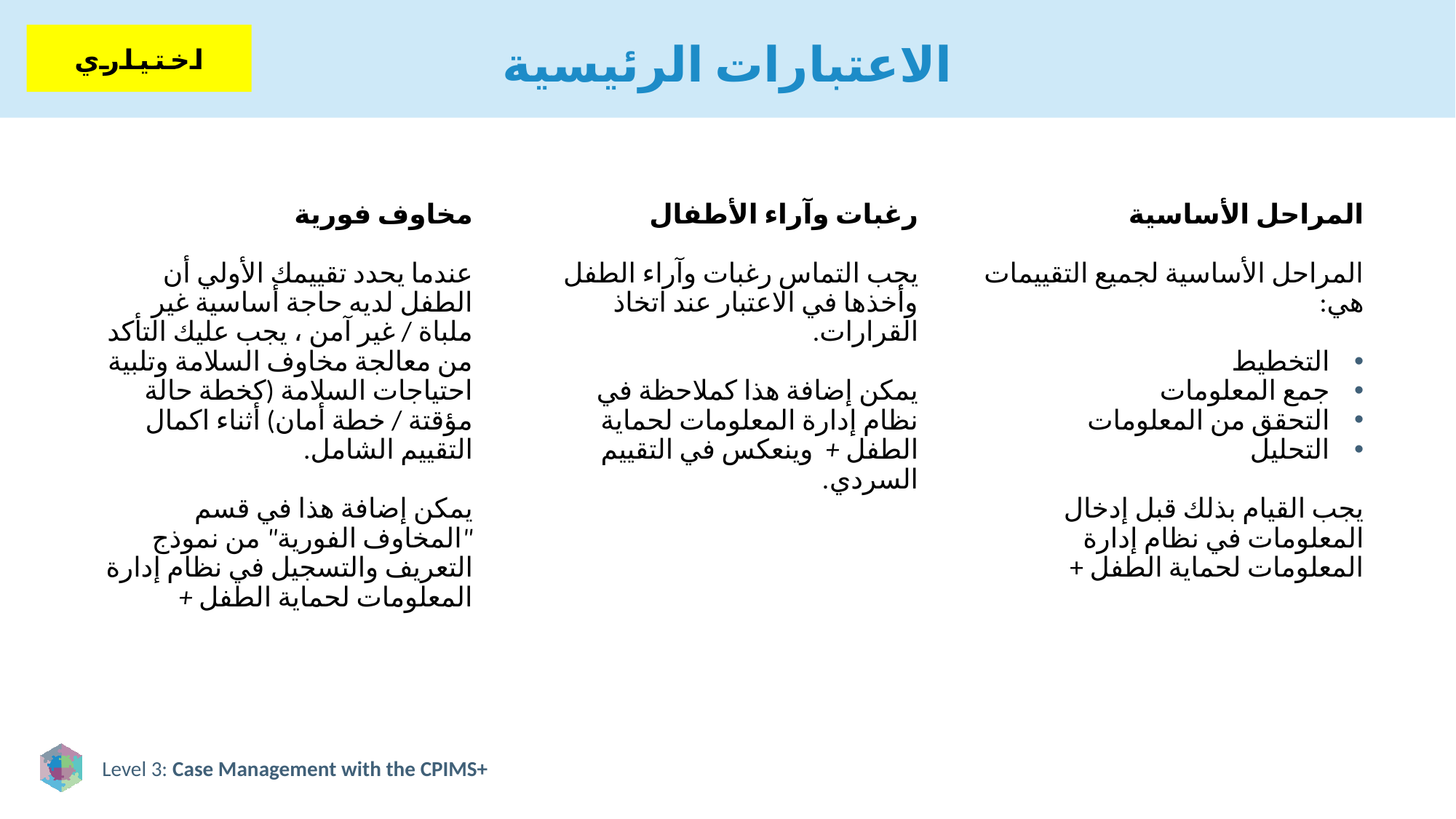

# الاعتبارات الرئيسية
اختياري
مخاوف فورية

عندما يحدد تقييمك الأولي أن الطفل لديه حاجة أساسية غير ملباة / غير آمن ، يجب عليك التأكد من معالجة مخاوف السلامة وتلبية احتياجات السلامة (كخطة حالة مؤقتة / خطة أمان) أثناء اكمال التقييم الشامل.

يمكن إضافة هذا في قسم "المخاوف الفورية" من نموذج  التعريف والتسجيل في نظام إدارة المعلومات لحماية الطفل +
رغبات وآراء الأطفال

يجب التماس رغبات وآراء الطفل وأخذها في الاعتبار عند اتخاذ القرارات.

يمكن إضافة هذا كملاحظة في نظام إدارة المعلومات لحماية الطفل +  وينعكس في التقييم السردي.
المراحل الأساسية

المراحل الأساسية لجميع التقييمات هي:

التخطيط
جمع المعلومات
التحقق من المعلومات
التحليل

يجب القيام بذلك قبل إدخال المعلومات في نظام إدارة المعلومات لحماية الطفل +